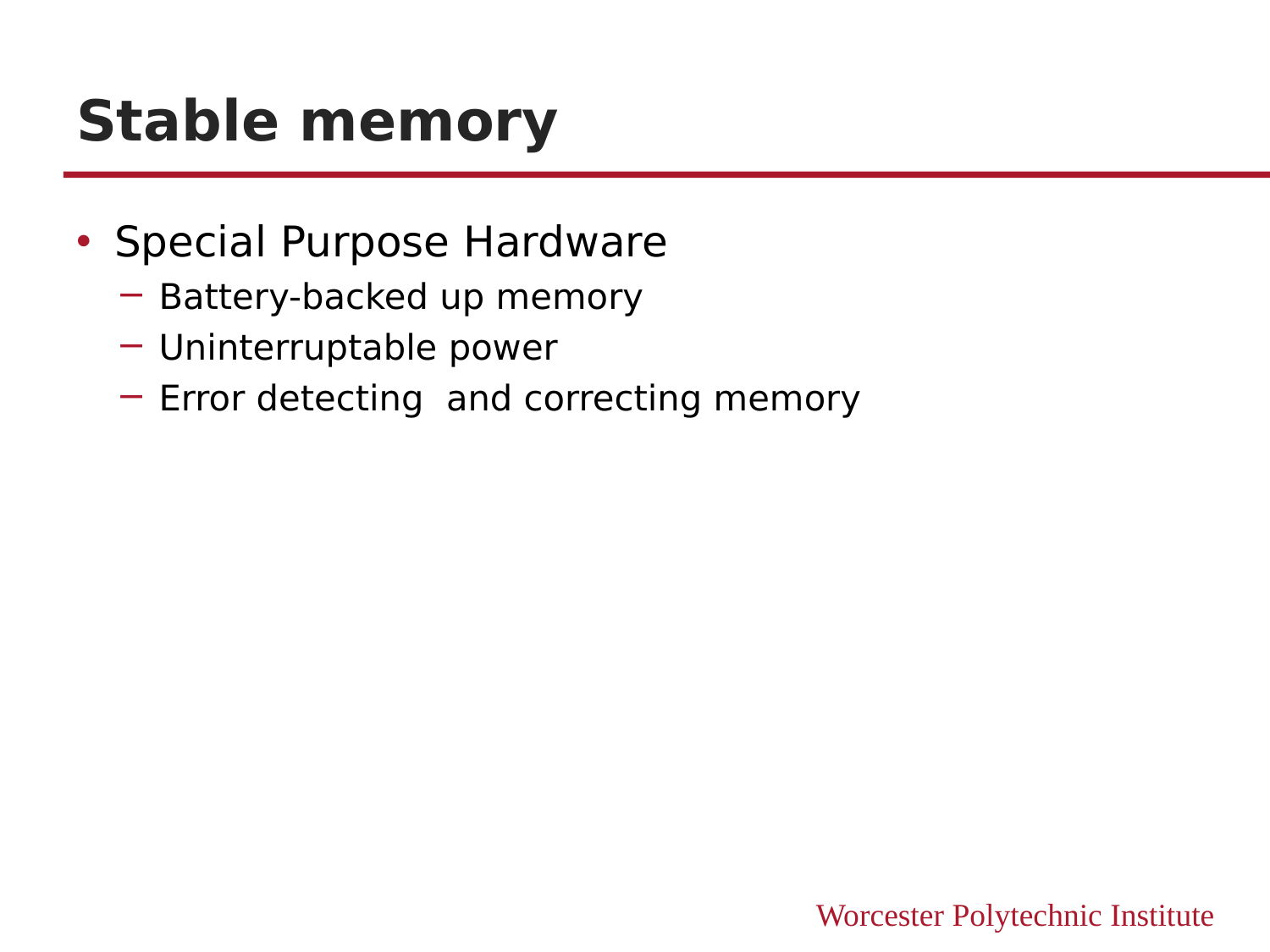

# Stable memory
Special Purpose Hardware
Battery-backed up memory
Uninterruptable power
Error detecting  and correcting memory